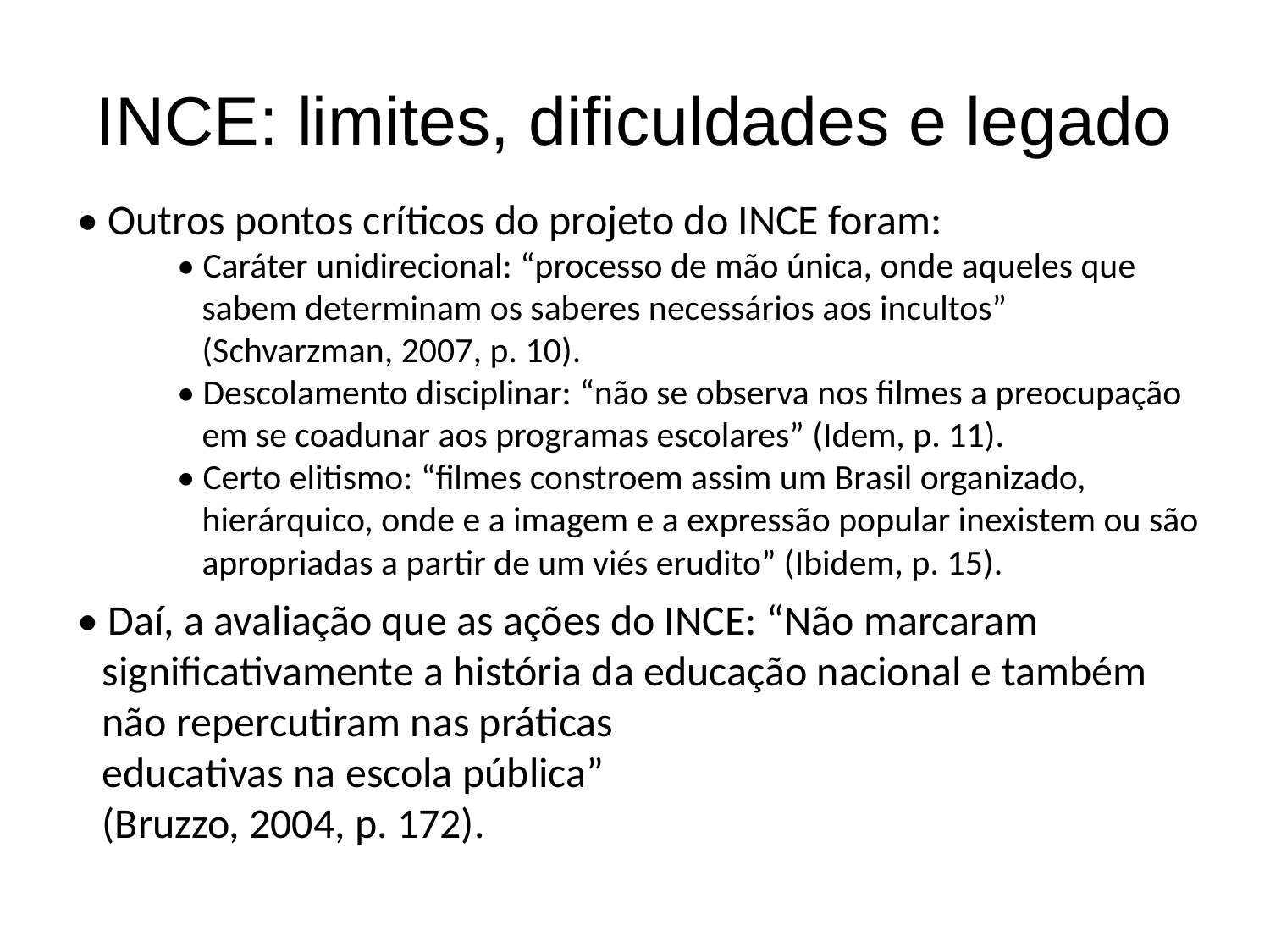

# INCE: limites, dificuldades e legado
• Outros pontos críticos do projeto do INCE foram:
• Caráter unidirecional: “processo de mão única, onde aqueles que sabem determinam os saberes necessários aos incultos” (Schvarzman, 2007, p. 10).
• Descolamento disciplinar: “não se observa nos filmes a preocupação em se coadunar aos programas escolares” (Idem, p. 11).
• Certo elitismo: “filmes constroem assim um Brasil organizado, hierárquico, onde e a imagem e a expressão popular inexistem ou são apropriadas a partir de um viés erudito” (Ibidem, p. 15).
• Daí, a avaliação que as ações do INCE: “Não marcaram significativamente a história da educação nacional e também não repercutiram nas práticas
educativas na escola pública”
(Bruzzo, 2004, p. 172).